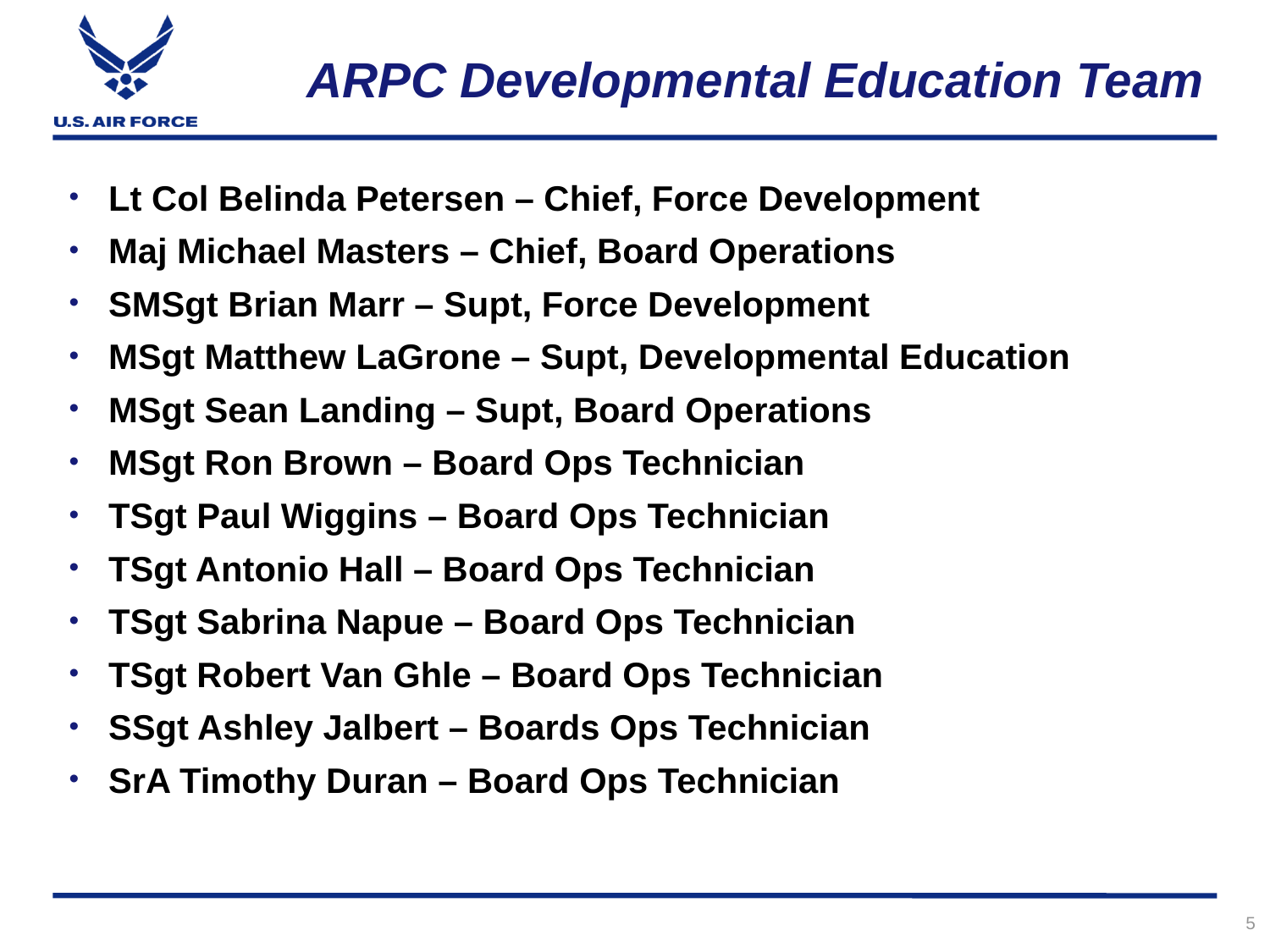

# ARPC Developmental Education Team
Lt Col Belinda Petersen – Chief, Force Development
Maj Michael Masters – Chief, Board Operations
SMSgt Brian Marr – Supt, Force Development
MSgt Matthew LaGrone – Supt, Developmental Education
MSgt Sean Landing – Supt, Board Operations
MSgt Ron Brown – Board Ops Technician
TSgt Paul Wiggins – Board Ops Technician
TSgt Antonio Hall – Board Ops Technician
TSgt Sabrina Napue – Board Ops Technician
TSgt Robert Van Ghle – Board Ops Technician
SSgt Ashley Jalbert – Boards Ops Technician
SrA Timothy Duran – Board Ops Technician
5